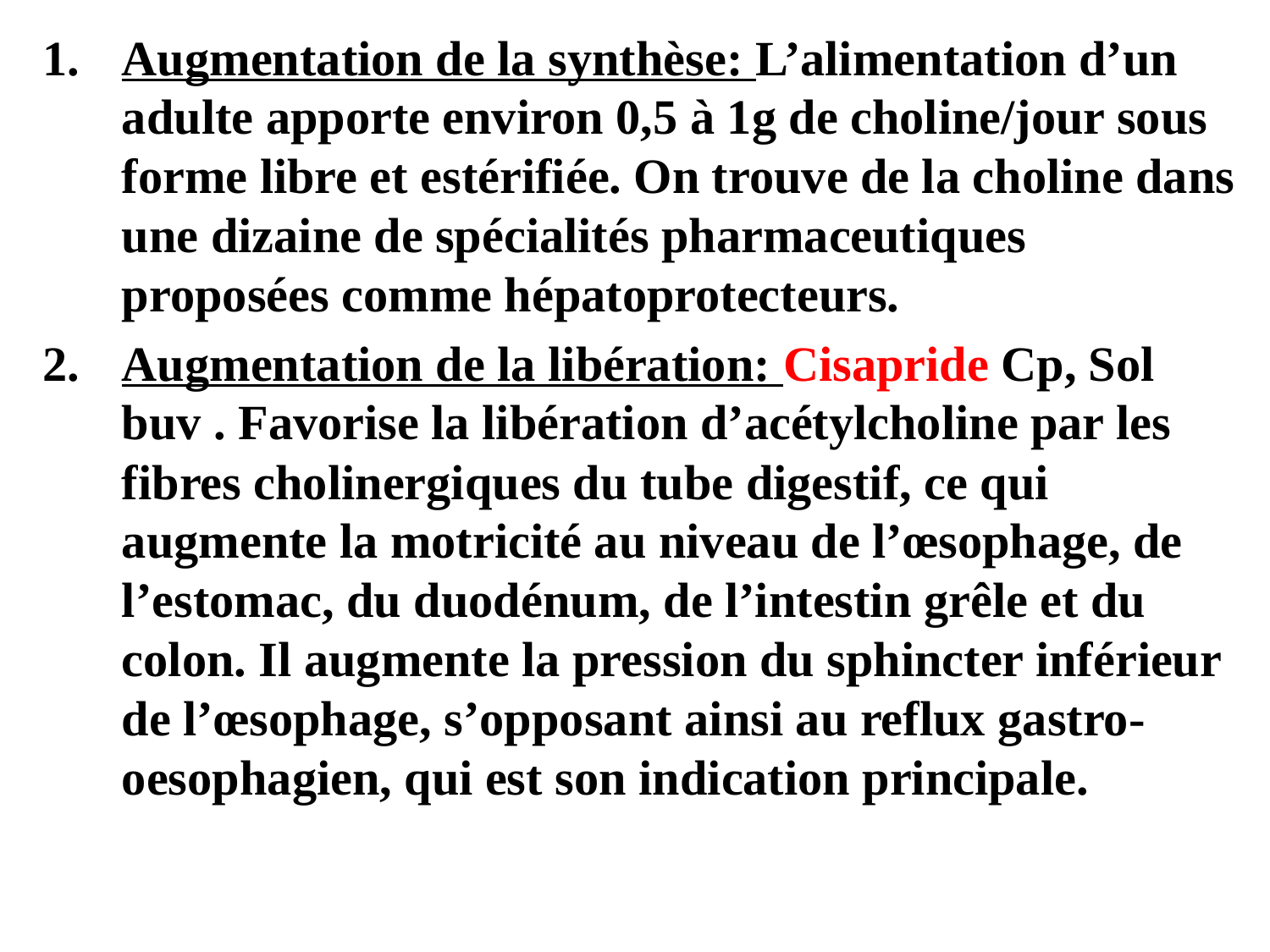

Augmentation de la synthèse: L’alimentation d’un adulte apporte environ 0,5 à 1g de choline/jour sous forme libre et estérifiée. On trouve de la choline dans une dizaine de spécialités pharmaceutiques proposées comme hépatoprotecteurs.
Augmentation de la libération: Cisapride Cp, Sol buv . Favorise la libération d’acétylcholine par les fibres cholinergiques du tube digestif, ce qui augmente la motricité au niveau de l’œsophage, de l’estomac, du duodénum, de l’intestin grêle et du colon. Il augmente la pression du sphincter inférieur de l’œsophage, s’opposant ainsi au reflux gastro-oesophagien, qui est son indication principale.